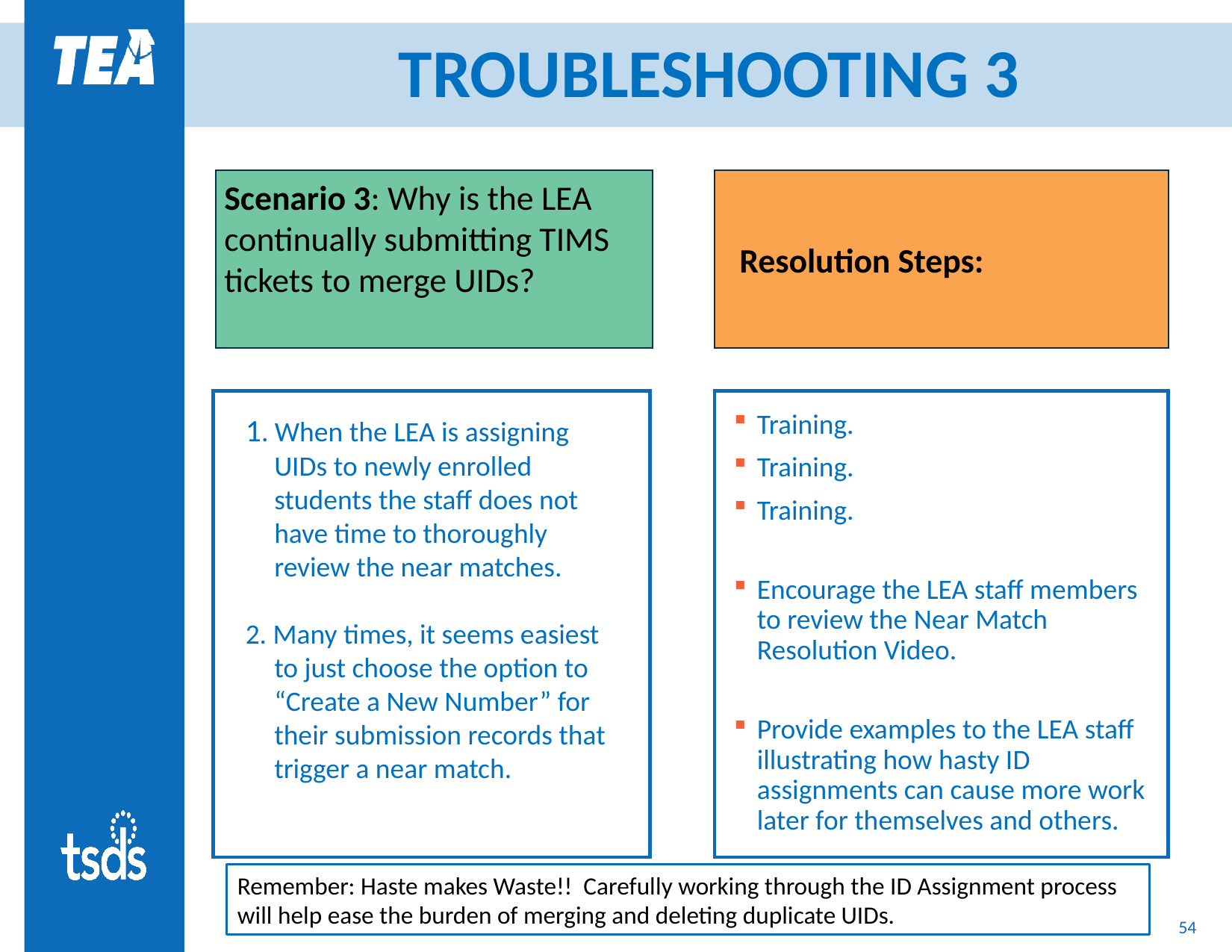

# TROUBLESHOOTING 3
  Resolution Steps:

Scenario 3: Why is the LEA continually submitting TIMS tickets to merge UIDs?

1. When the LEA is assigning UIDs to newly enrolled students the staff does not have time to thoroughly review the near matches.

2. Many times, it seems easiest to just choose the option to “Create a New Number” for their submission records that trigger a near match.
Training.
Training.
Training.

Encourage the LEA staff members to review the Near Match Resolution Video.

Provide examples to the LEA staff illustrating how hasty ID assignments can cause more work later for themselves and others.

Remember: Haste makes Waste!!  Carefully working through the ID Assignment process will help ease the burden of merging and deleting duplicate UIDs.
54